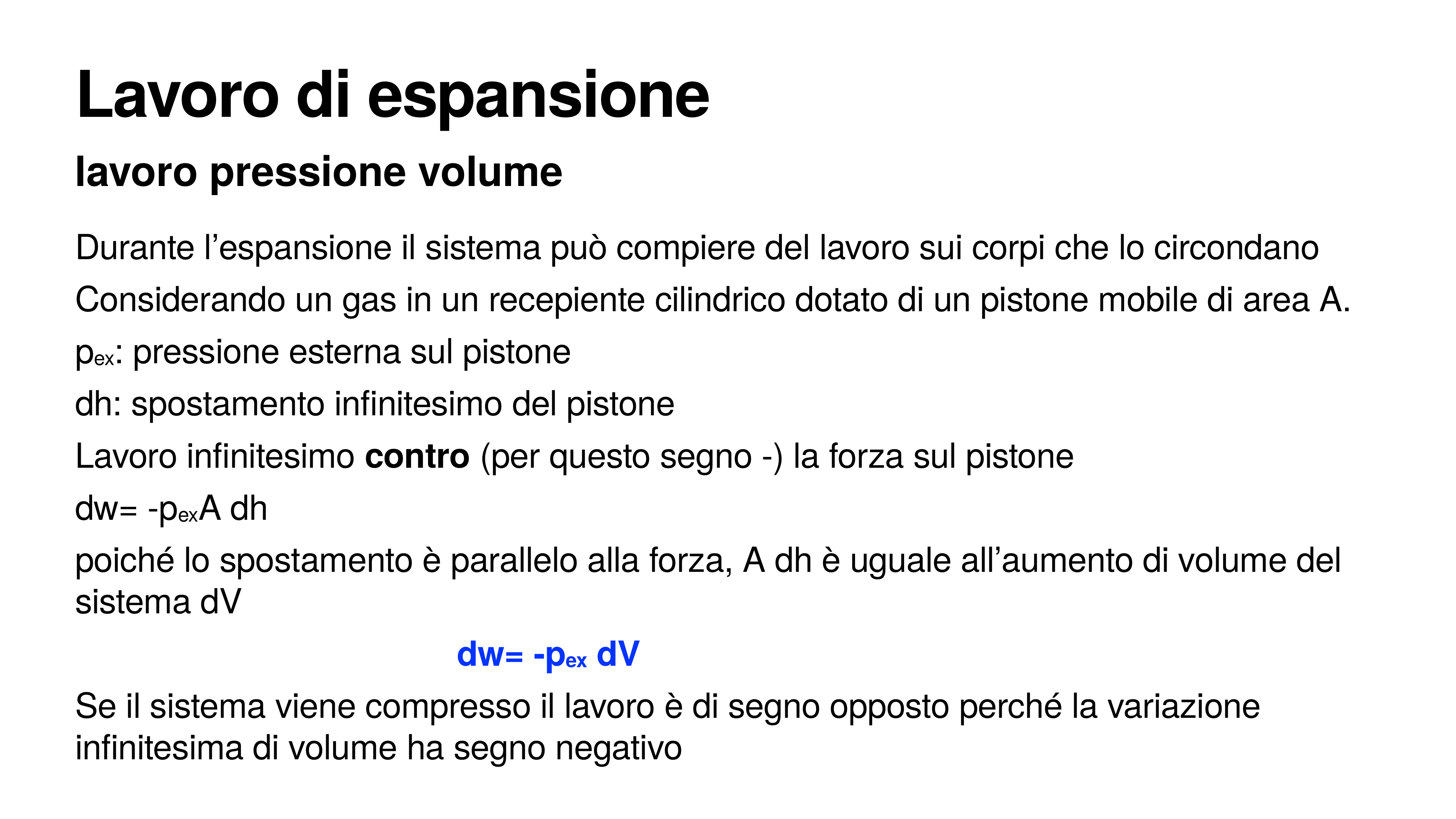

# Lavoro di espansione
lavoro pressione volume
Durante l’espansione il sistema può compiere del lavoro sui corpi che lo circondano
Considerando un gas in un recepiente cilindrico dotato di un pistone mobile di area A.
pex: pressione esterna sul pistone
dh: spostamento infinitesimo del pistone
Lavoro infinitesimo contro (per questo segno -) la forza sul pistone
dw= -pexA dh
poiché lo spostamento è parallelo alla forza, A dh è uguale all’aumento di volume del sistema dV
                                         dw= -pex dV
Se il sistema viene compresso il lavoro è di segno opposto perché la variazione infinitesima di volume ha segno negativo